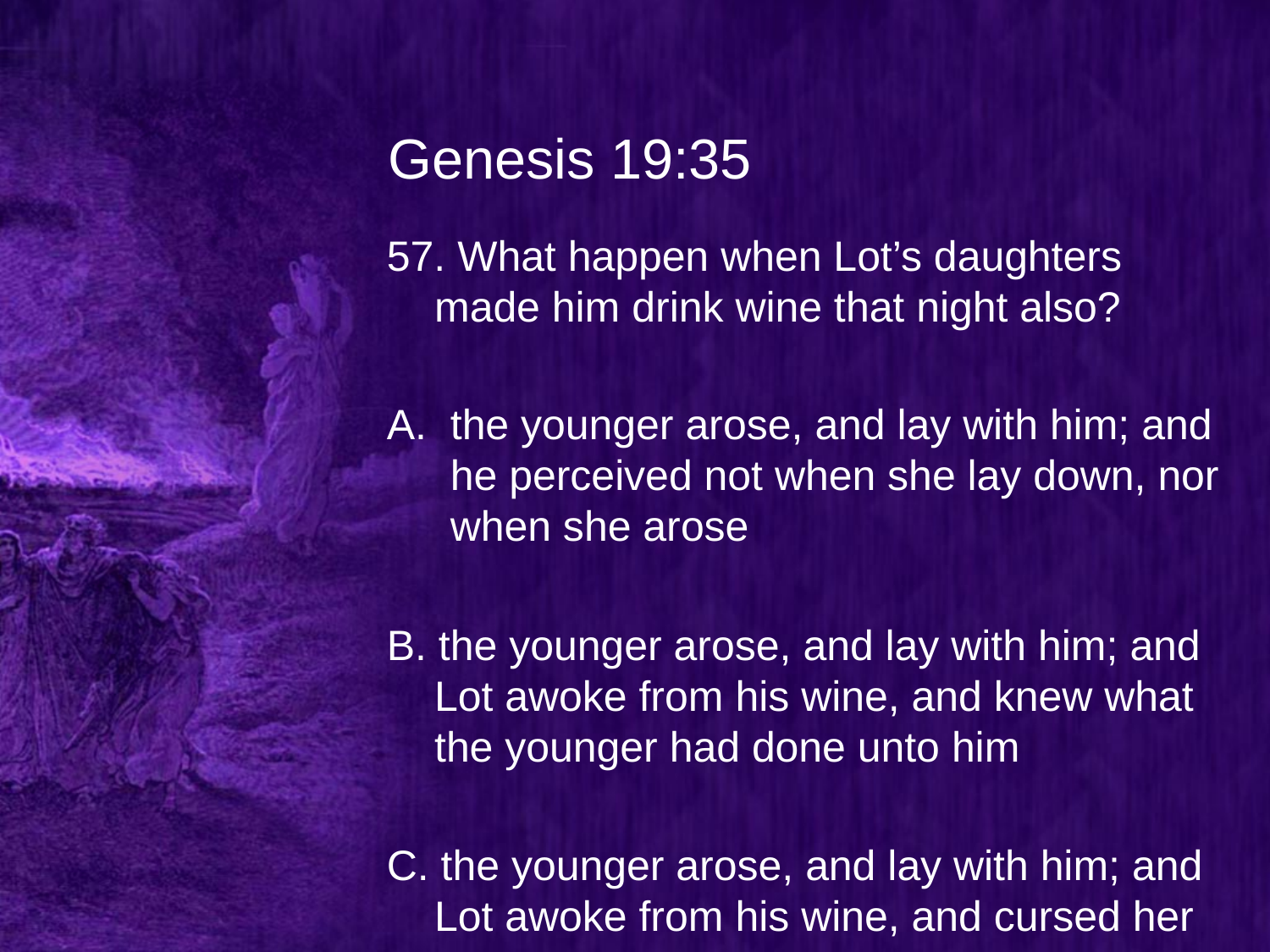

# Genesis 19:35
57. What happen when Lot’s daughters made him drink wine that night also?

the younger arose, and lay with him; and he perceived not when she lay down, nor when she arose

B. the younger arose, and lay with him; and Lot awoke from his wine, and knew what the younger had done unto him

C. the younger arose, and lay with him; and Lot awoke from his wine, and cursed her